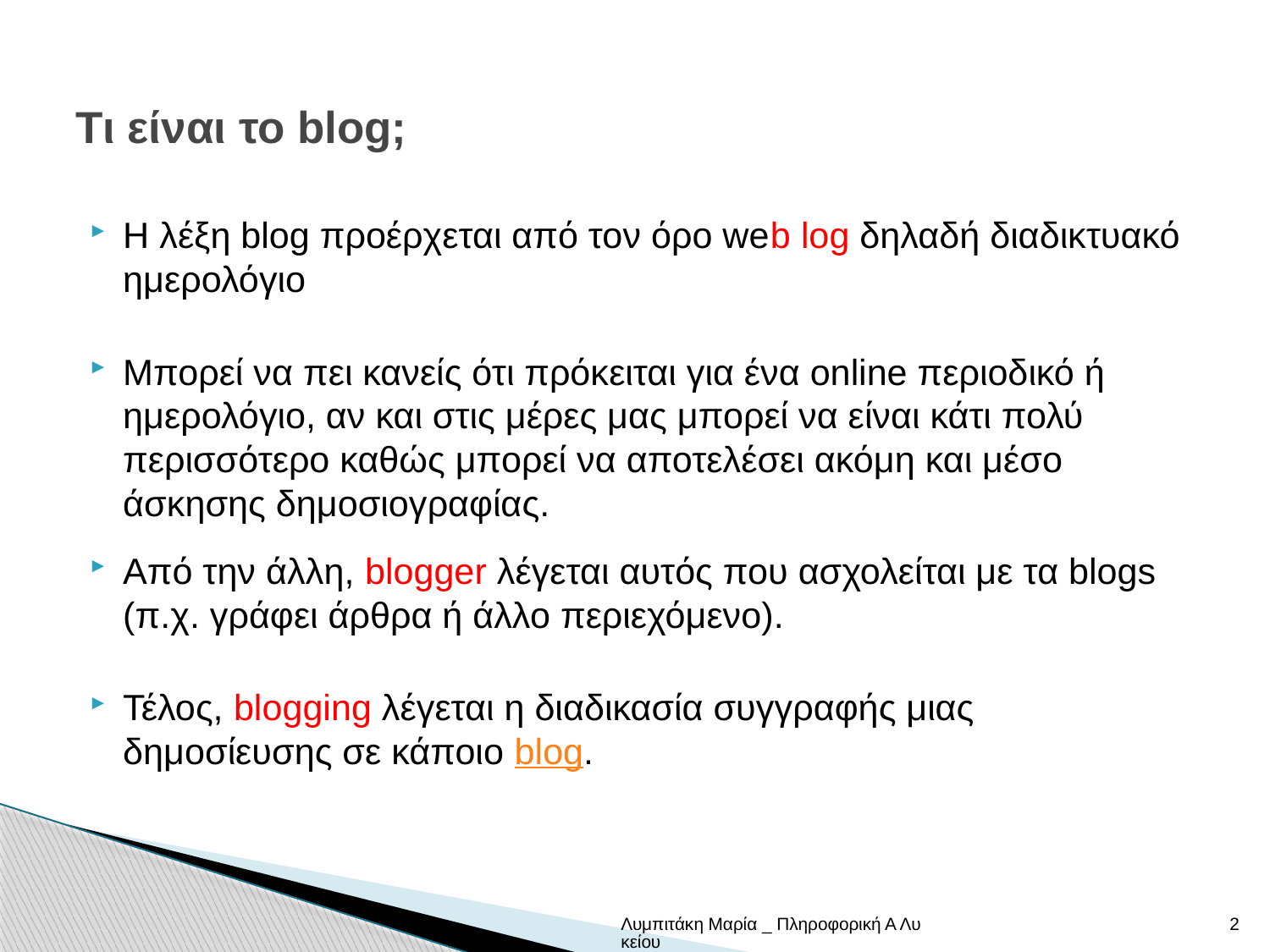

# Τι είναι το blog;
Η λέξη blog προέρχεται από τον όρο web log δηλαδή διαδικτυακό ημερολόγιο

Μπορεί να πει κανείς ότι πρόκειται για ένα online περιοδικό ή ημερολόγιο, αν και στις μέρες μας μπορεί να είναι κάτι πολύ περισσότερο καθώς μπορεί να αποτελέσει ακόμη και μέσο άσκησης δημοσιογραφίας.
Από την άλλη, blogger λέγεται αυτός που ασχολείται με τα blogs (π.χ. γράφει άρθρα ή άλλο περιεχόμενο).

Τέλος, blogging λέγεται η διαδικασία συγγραφής μιας δημοσίευσης σε κάποιο blog.
Λυμπιτάκη Μαρία _ Πληροφορική Α Λυκείου
2